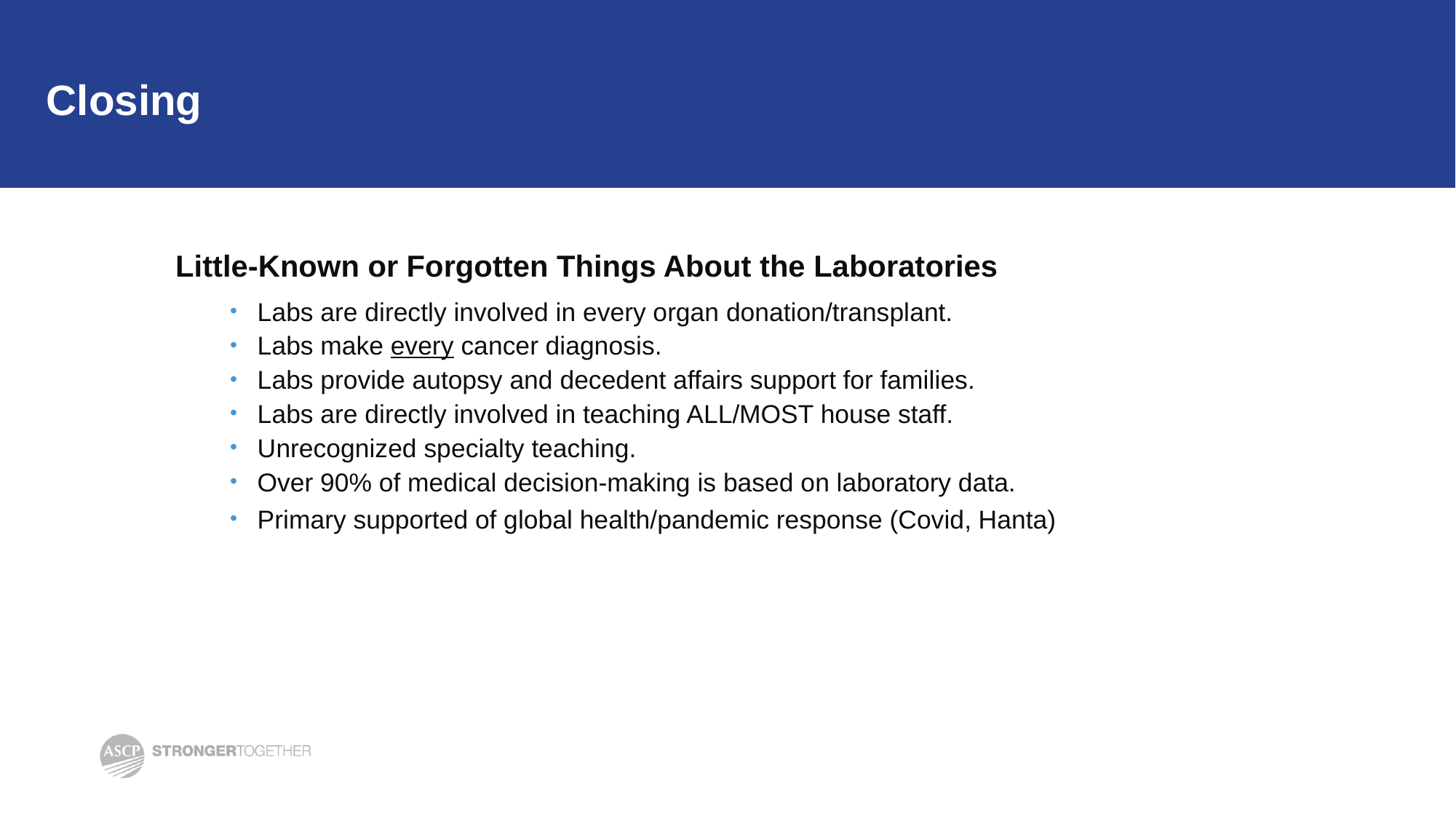

# Closing
Little-Known or Forgotten Things About the Laboratories
Labs are directly involved in every organ donation/transplant.
Labs make every cancer diagnosis.
Labs provide autopsy and decedent affairs support for families.
Labs are directly involved in teaching ALL/MOST house staff.
Unrecognized specialty teaching.
Over 90% of medical decision-making is based on laboratory data.
Primary supported of global health/pandemic response (Covid, Hanta)